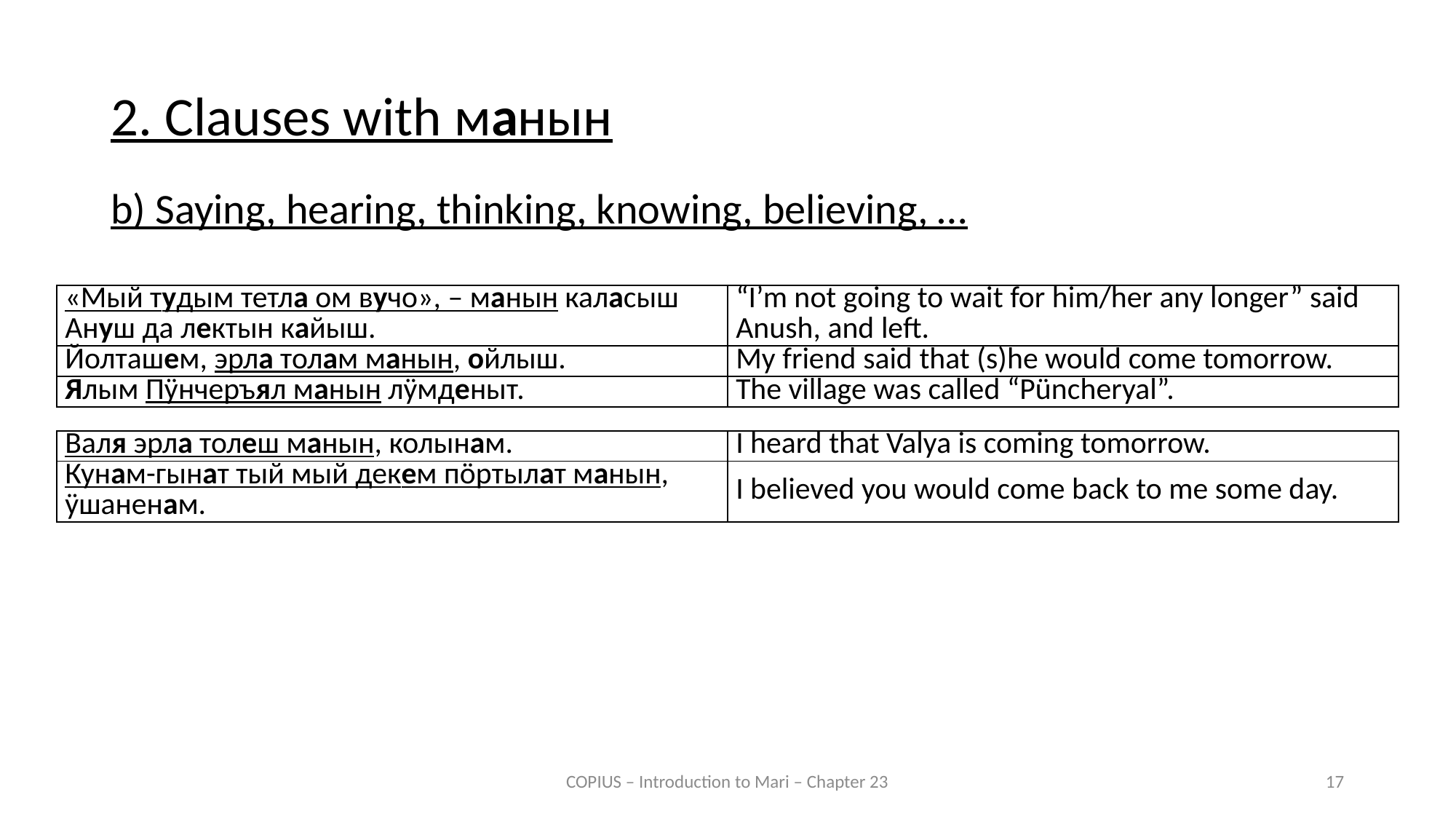

2. Clauses with манын
b) Saying, hearing, thinking, knowing, believing, …
| «Мый тудым тетла ом вучо», – манын каласыш Ануш да лектын кайыш. | “I’m not going to wait for him/her any longer” said Anush, and left. |
| --- | --- |
| Йолташем, эрла толам манын, ойлыш. | My friend said that (s)he would come tomorrow. |
| Ялым Пӱнчеръял манын лӱмденыт. | The village was called “Püncheryal”. |
| Валя эрла толеш манын, колынам. | I heard that Valya is coming tomorrow. |
| --- | --- |
| Кунам-гынат тый мый декем пӧртылат манын, ӱшаненам. | I believed you would come back to me some day. |
COPIUS – Introduction to Mari – Chapter 23
17